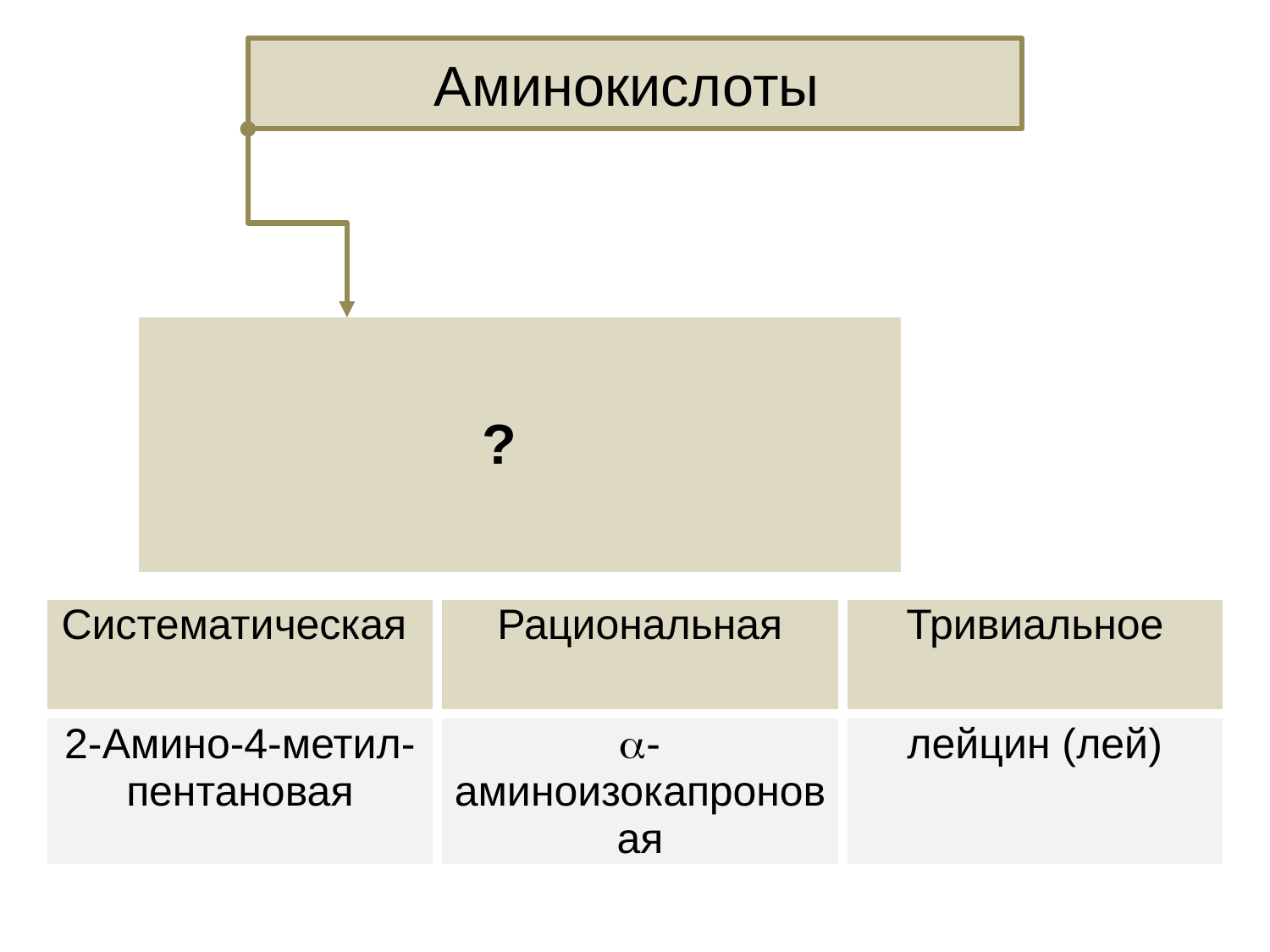

Аминокислоты
|  |  |  |  |  |  |  |
| --- | --- | --- | --- | --- | --- | --- |
|  |  |  | ? |  |  |  |
|  |  |  |  |  |  |  |
| Систематическая | Рациональная | Тривиальное |
| --- | --- | --- |
| 2-Амино-4-метил-пентановая | α-аминоизокапроновая | лейцин (лей) |